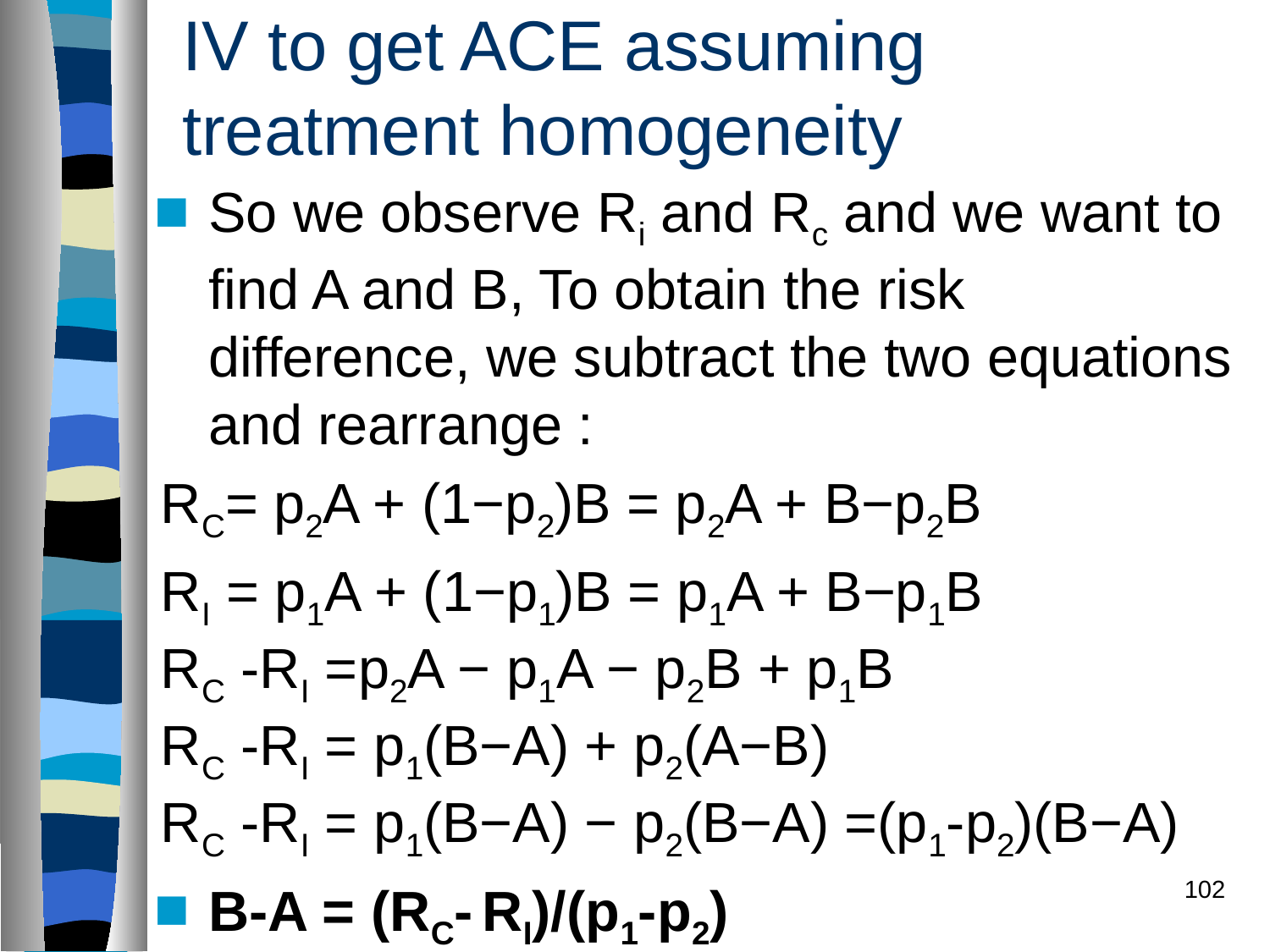

# IV to get ACE assuming treatment homogeneity
So we observe Ri and Rc and we want to find A and B, To obtain the risk difference, we subtract the two equations and rearrange :
RC= p2A + (1−p2)B = p2A + B−p2B
RI = p1A + (1−p1)B = p1A + B−p1B
RC -RI =p2A − p1A − p2B + p1B
RC -RI = p1(B−A) + p2(A−B)
RC -RI = p1(B−A) − p2(B−A) =(p1-p2)(B−A)
B-A = (RC- RI)/(p1-p2)
102